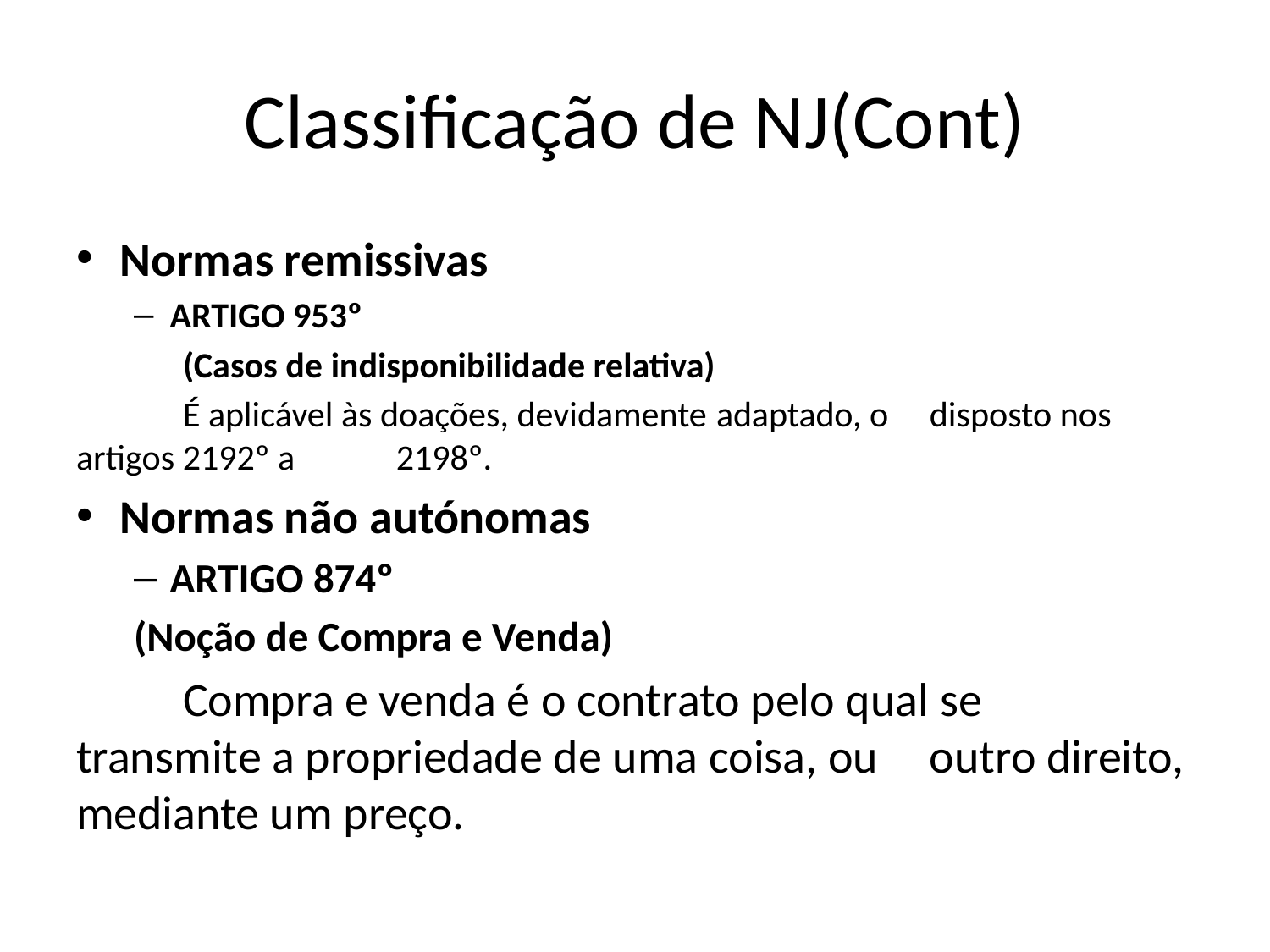

# Classificação de NJ(Cont)
Normas remissivas
ARTIGO 953º
	(Casos de indisponibilidade relativa)
	É aplicável às doações, devidamente 	adaptado, o 	disposto nos artigos 2192º a 	2198º.
Normas não autónomas
ARTIGO 874º
	(Noção de Compra e Venda)
 	Compra e venda é o contrato pelo qual se 	transmite a propriedade de uma coisa, ou 	outro direito, mediante um preço.